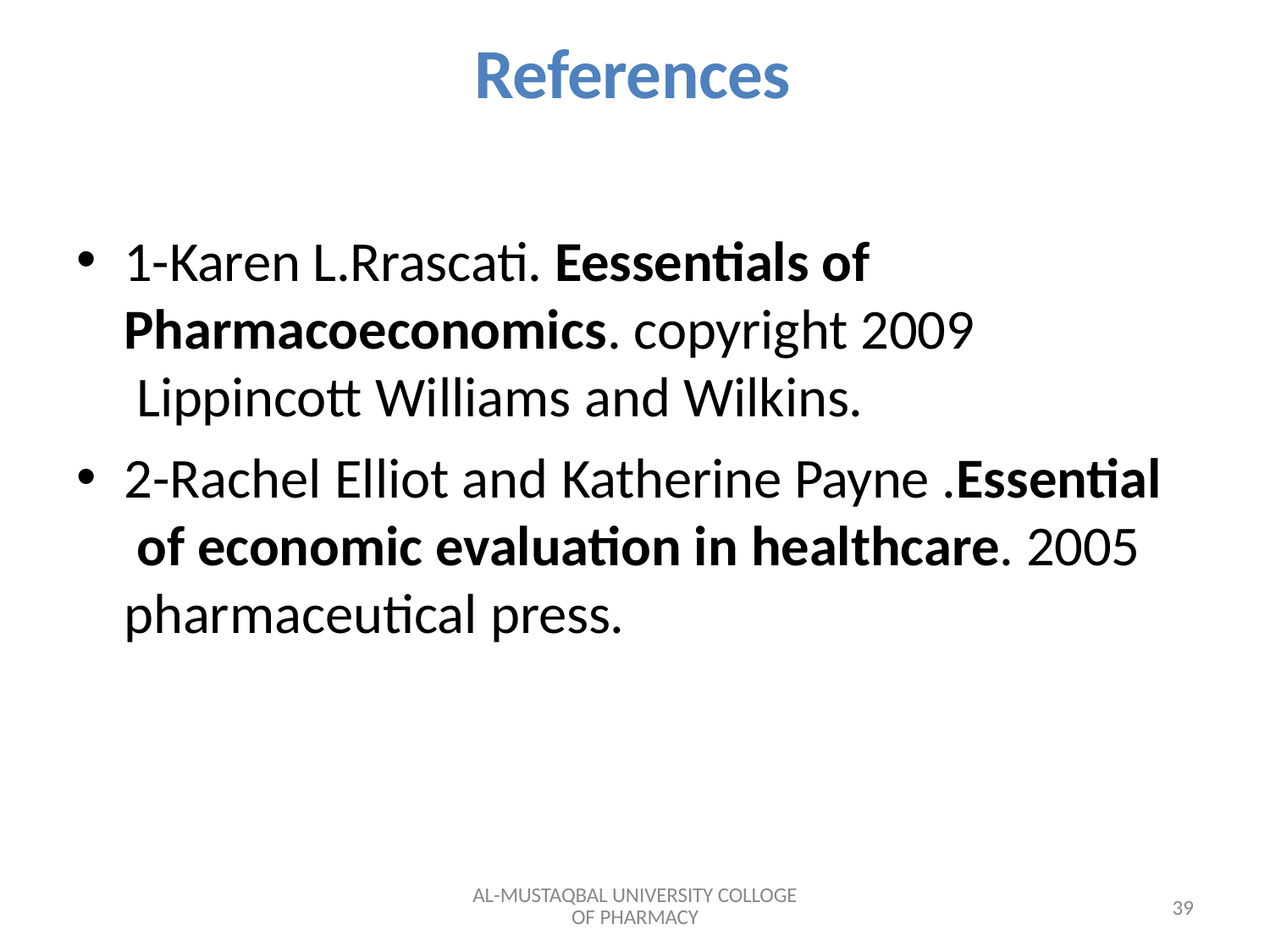

# References
1-Karen L.Rrascati. Eessentials of  Pharmacoeconomics. copyright 2009  Lippincott Williams and Wilkins.
2-Rachel Elliot and Katherine Payne .Essential  of economic evaluation in healthcare. 2005  pharmaceutical press.
AL-MUSTAQBAL UNIVERSITY COLLOGE OF PHARMACY
39